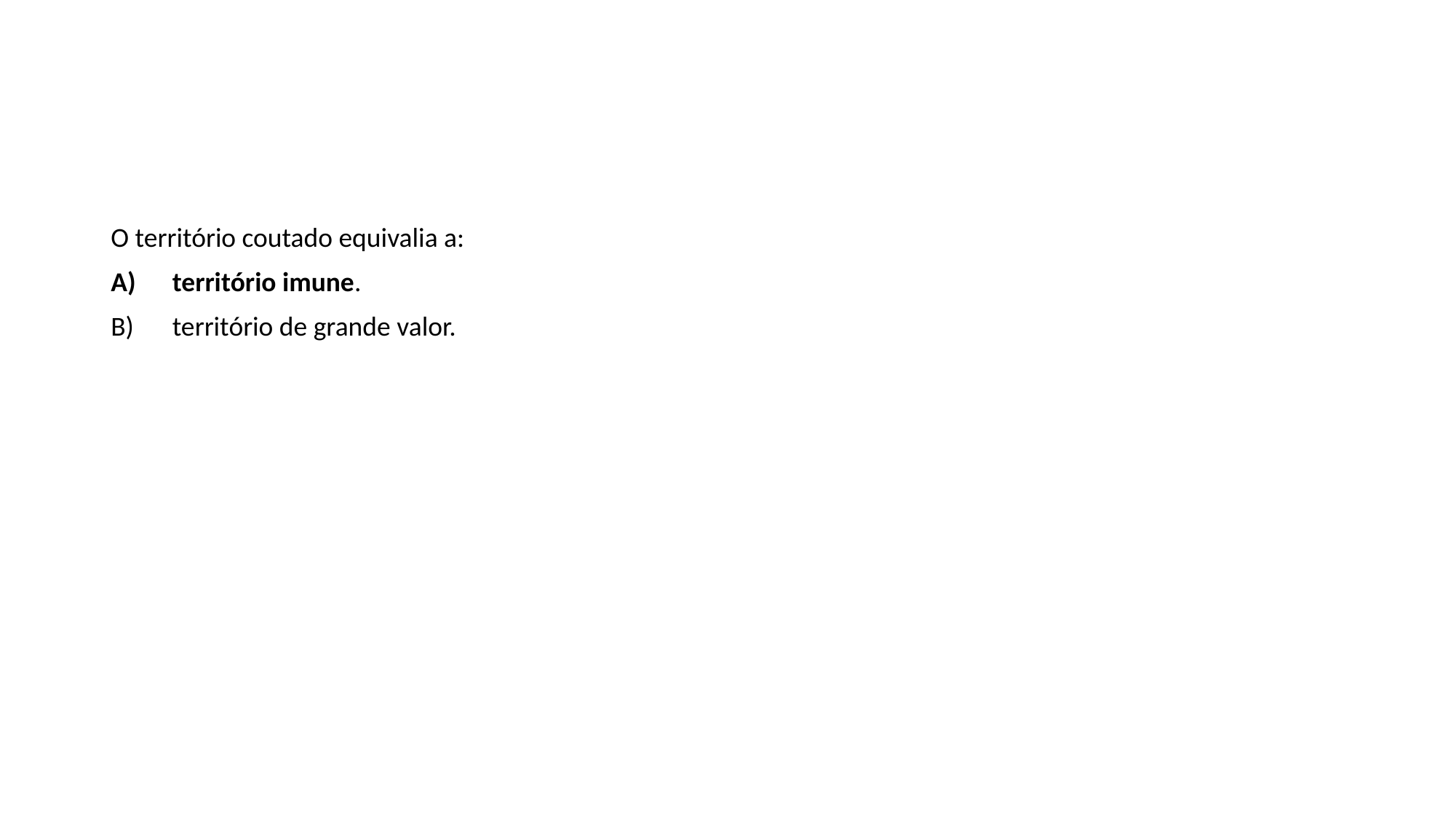

O território coutado equivalia a:
território imune.
território de grande valor.